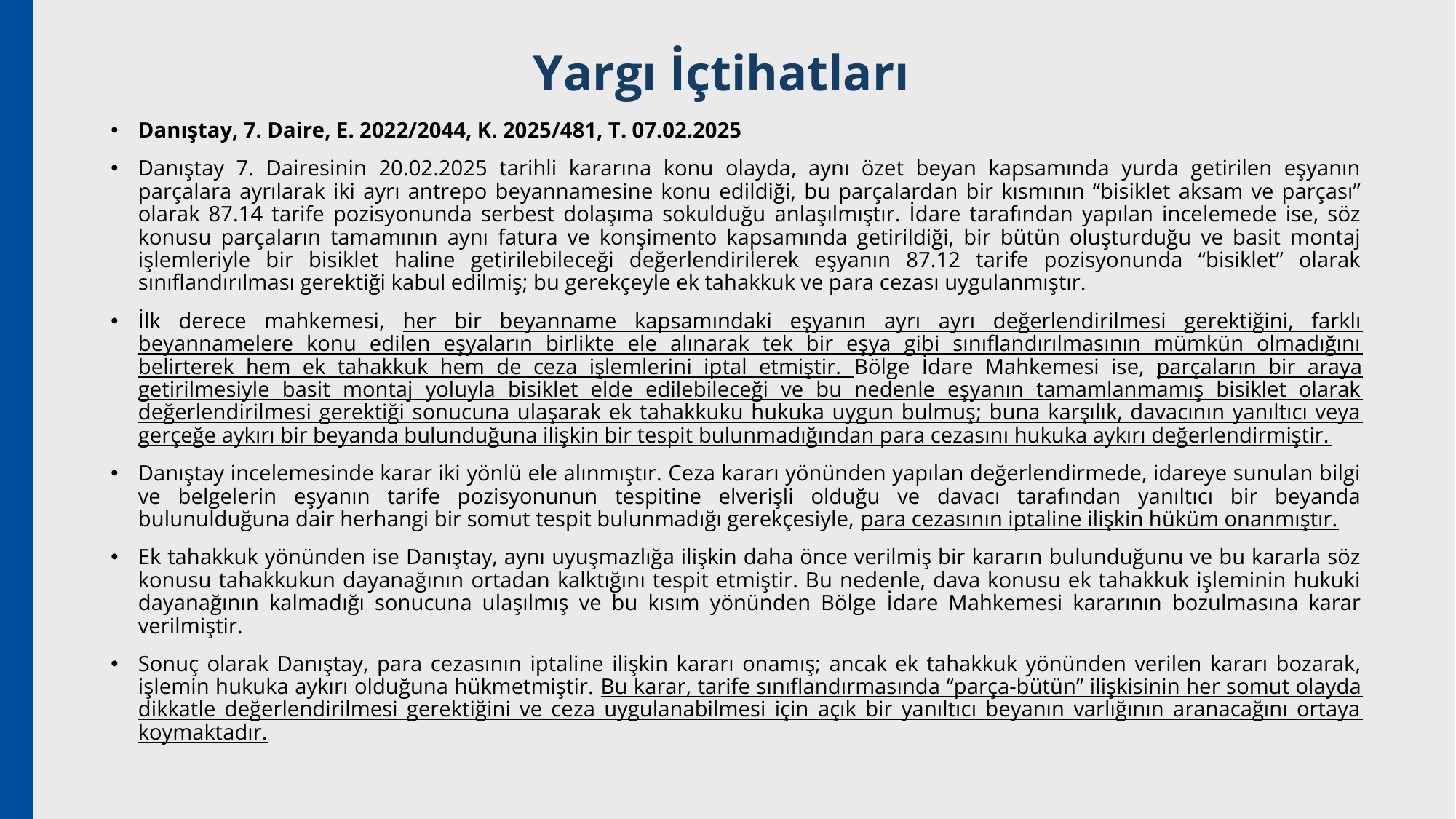

# Yargı İçtihatları
Danıştay, 7. Daire, E. 2022/2044, K. 2025/481, T. 07.02.2025
Danıştay 7. Dairesinin 20.02.2025 tarihli kararına konu olayda, aynı özet beyan kapsamında yurda getirilen eşyanın parçalara ayrılarak iki ayrı antrepo beyannamesine konu edildiği, bu parçalardan bir kısmının “bisiklet aksam ve parçası” olarak 87.14 tarife pozisyonunda serbest dolaşıma sokulduğu anlaşılmıştır. İdare tarafından yapılan incelemede ise, söz konusu parçaların tamamının aynı fatura ve konşimento kapsamında getirildiği, bir bütün oluşturduğu ve basit montaj işlemleriyle bir bisiklet haline getirilebileceği değerlendirilerek eşyanın 87.12 tarife pozisyonunda “bisiklet” olarak sınıflandırılması gerektiği kabul edilmiş; bu gerekçeyle ek tahakkuk ve para cezası uygulanmıştır.
İlk derece mahkemesi, her bir beyanname kapsamındaki eşyanın ayrı ayrı değerlendirilmesi gerektiğini, farklı beyannamelere konu edilen eşyaların birlikte ele alınarak tek bir eşya gibi sınıflandırılmasının mümkün olmadığını belirterek hem ek tahakkuk hem de ceza işlemlerini iptal etmiştir. Bölge İdare Mahkemesi ise, parçaların bir araya getirilmesiyle basit montaj yoluyla bisiklet elde edilebileceği ve bu nedenle eşyanın tamamlanmamış bisiklet olarak değerlendirilmesi gerektiği sonucuna ulaşarak ek tahakkuku hukuka uygun bulmuş; buna karşılık, davacının yanıltıcı veya gerçeğe aykırı bir beyanda bulunduğuna ilişkin bir tespit bulunmadığından para cezasını hukuka aykırı değerlendirmiştir.
Danıştay incelemesinde karar iki yönlü ele alınmıştır. Ceza kararı yönünden yapılan değerlendirmede, idareye sunulan bilgi ve belgelerin eşyanın tarife pozisyonunun tespitine elverişli olduğu ve davacı tarafından yanıltıcı bir beyanda bulunulduğuna dair herhangi bir somut tespit bulunmadığı gerekçesiyle, para cezasının iptaline ilişkin hüküm onanmıştır.
Ek tahakkuk yönünden ise Danıştay, aynı uyuşmazlığa ilişkin daha önce verilmiş bir kararın bulunduğunu ve bu kararla söz konusu tahakkukun dayanağının ortadan kalktığını tespit etmiştir. Bu nedenle, dava konusu ek tahakkuk işleminin hukuki dayanağının kalmadığı sonucuna ulaşılmış ve bu kısım yönünden Bölge İdare Mahkemesi kararının bozulmasına karar verilmiştir.
Sonuç olarak Danıştay, para cezasının iptaline ilişkin kararı onamış; ancak ek tahakkuk yönünden verilen kararı bozarak, işlemin hukuka aykırı olduğuna hükmetmiştir. Bu karar, tarife sınıflandırmasında “parça-bütün” ilişkisinin her somut olayda dikkatle değerlendirilmesi gerektiğini ve ceza uygulanabilmesi için açık bir yanıltıcı beyanın varlığının aranacağını ortaya koymaktadır.